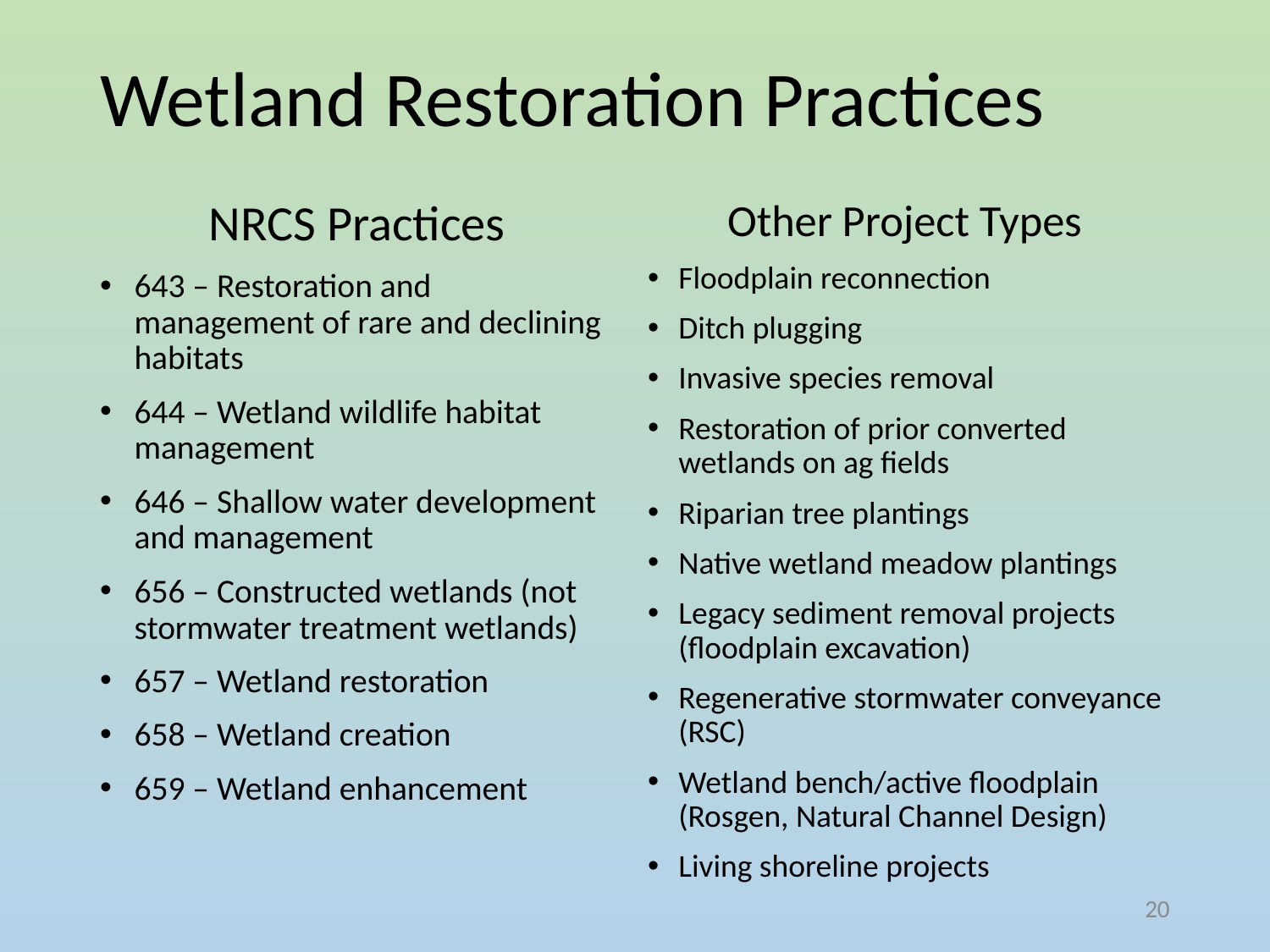

# Wetland Restoration Practices
NRCS Practices
643 – Restoration and management of rare and declining habitats
644 – Wetland wildlife habitat management
646 – Shallow water development and management
656 – Constructed wetlands (not stormwater treatment wetlands)
657 – Wetland restoration
658 – Wetland creation
659 – Wetland enhancement
Other Project Types
Floodplain reconnection
Ditch plugging
Invasive species removal
Restoration of prior converted wetlands on ag fields
Riparian tree plantings
Native wetland meadow plantings
Legacy sediment removal projects (floodplain excavation)
Regenerative stormwater conveyance (RSC)
Wetland bench/active floodplain (Rosgen, Natural Channel Design)
Living shoreline projects
20